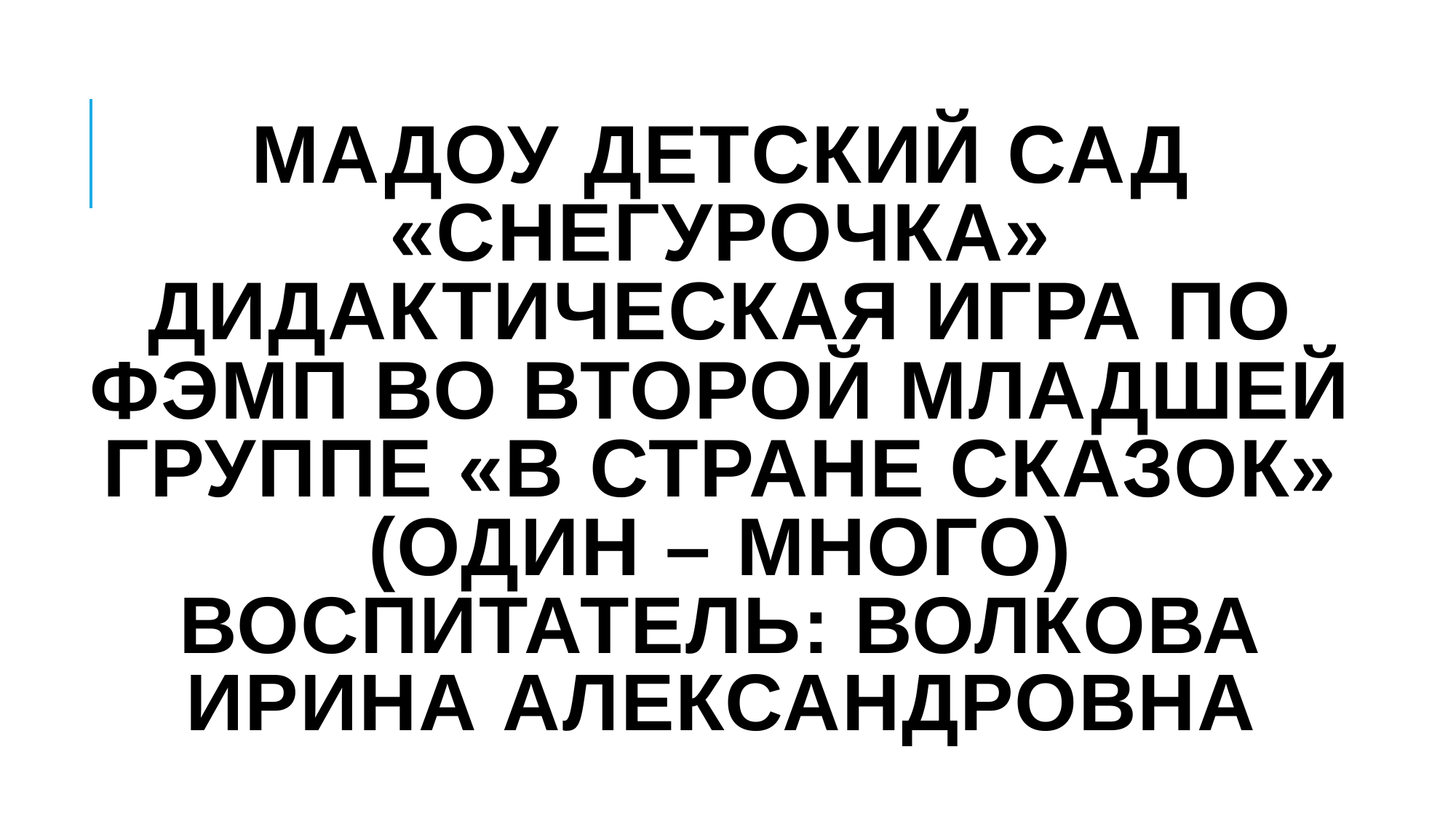

# МАДОУ Детский сад «Снегурочка» Дидактическая игра по ФЭМП во второй младшей группе «В стране сказок» (один – много) Воспитатель: Волкова Ирина Александровна